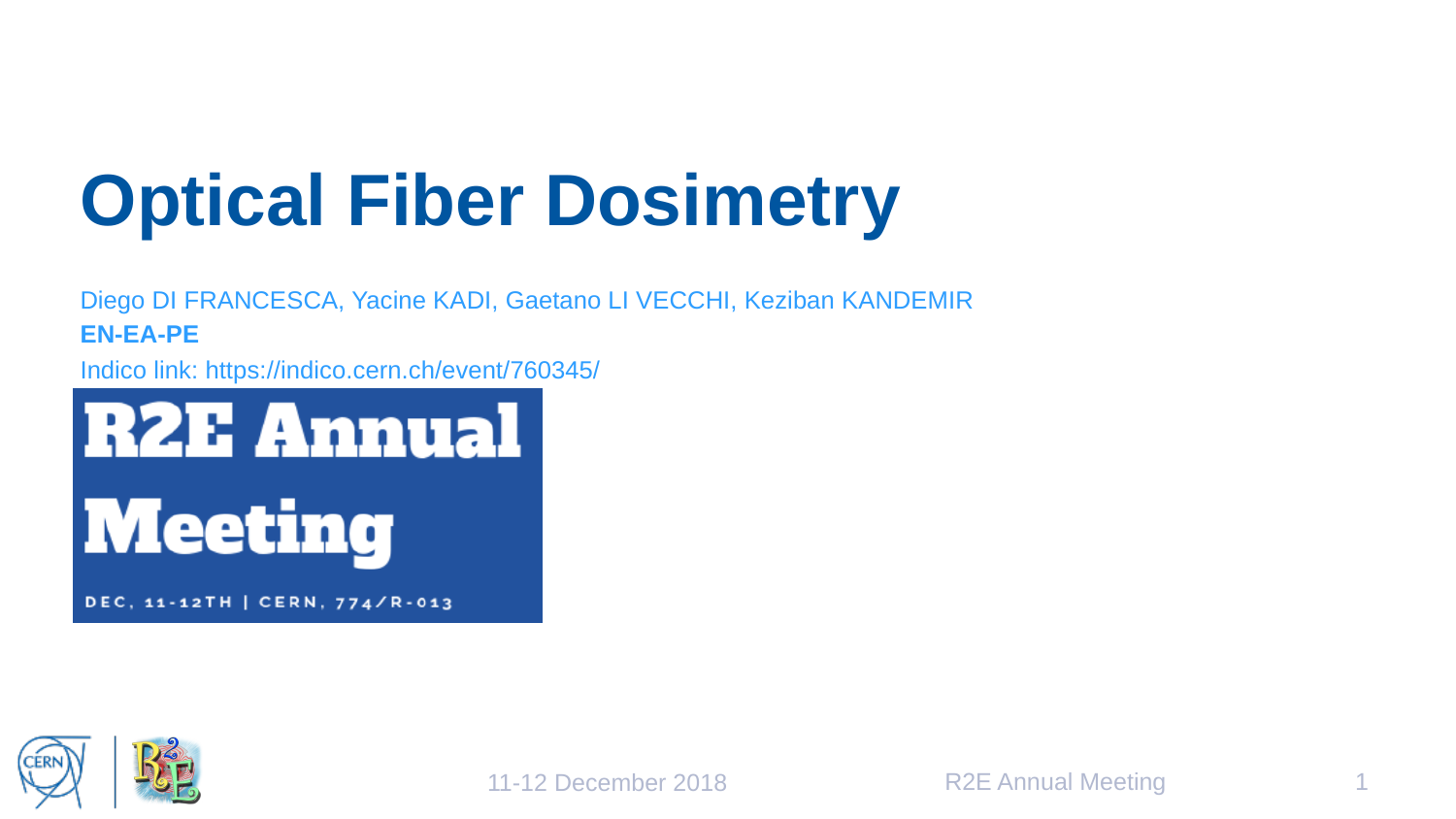

# Optical Fiber Dosimetry
Diego DI FRANCESCA, Yacine KADI, Gaetano LI VECCHI, Keziban KANDEMIR
EN-EA-PE
Indico link: https://indico.cern.ch/event/760345/
R2E Annual Meeting
1
11-12 December 2018